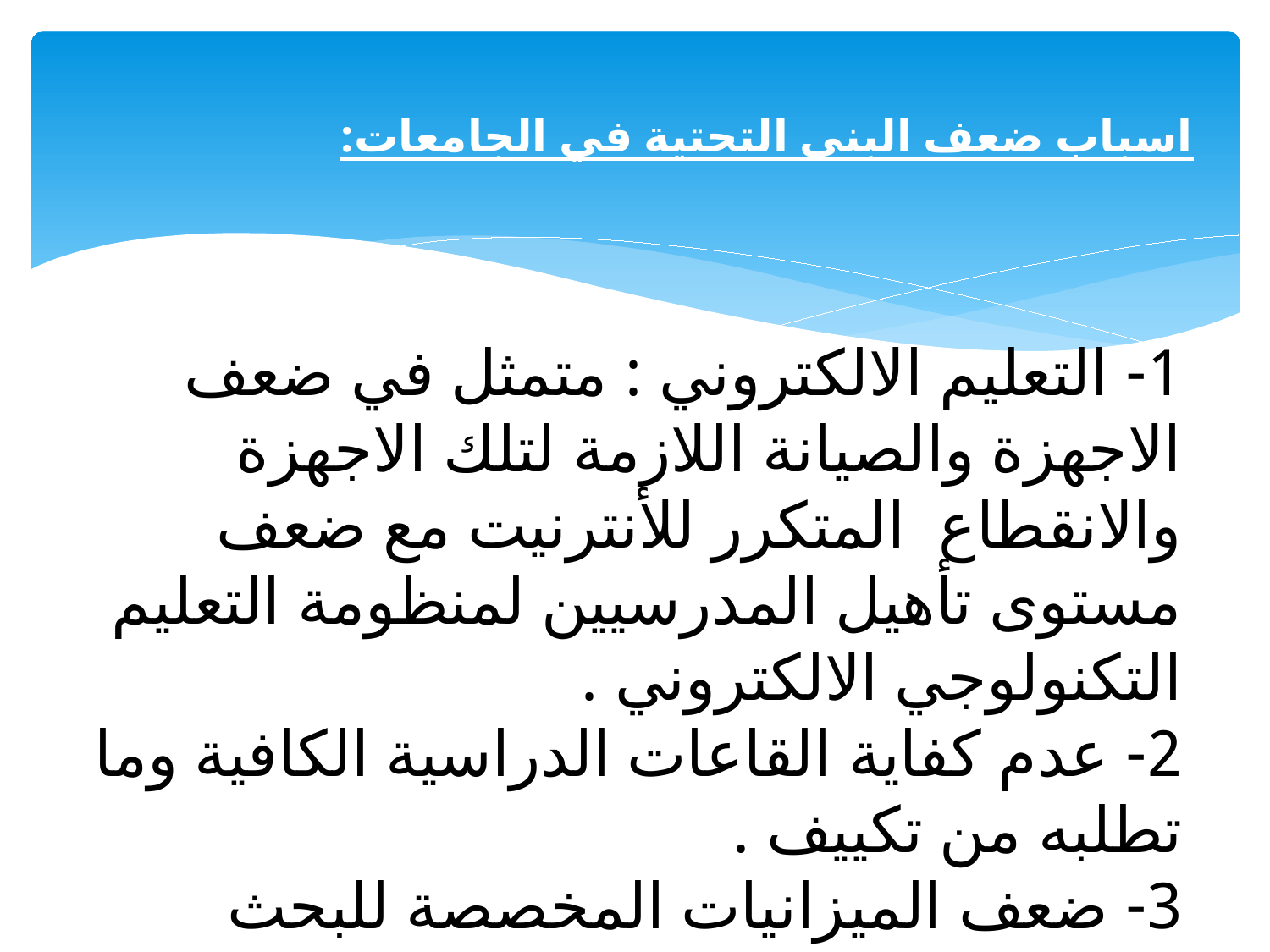

# اسباب ضعف البنى التحتية في الجامعات:
1- التعليم الالكتروني : متمثل في ضعف الاجهزة والصيانة اللازمة لتلك الاجهزة والانقطاع  المتكرر للأنترنيت مع ضعف مستوى تأهيل المدرسيين لمنظومة التعليم التكنولوجي الالكتروني .
2- عدم كفاية القاعات الدراسية الكافية وما تطلبه من تكييف .
3- ضعف الميزانيات المخصصة للبحث العلمي .